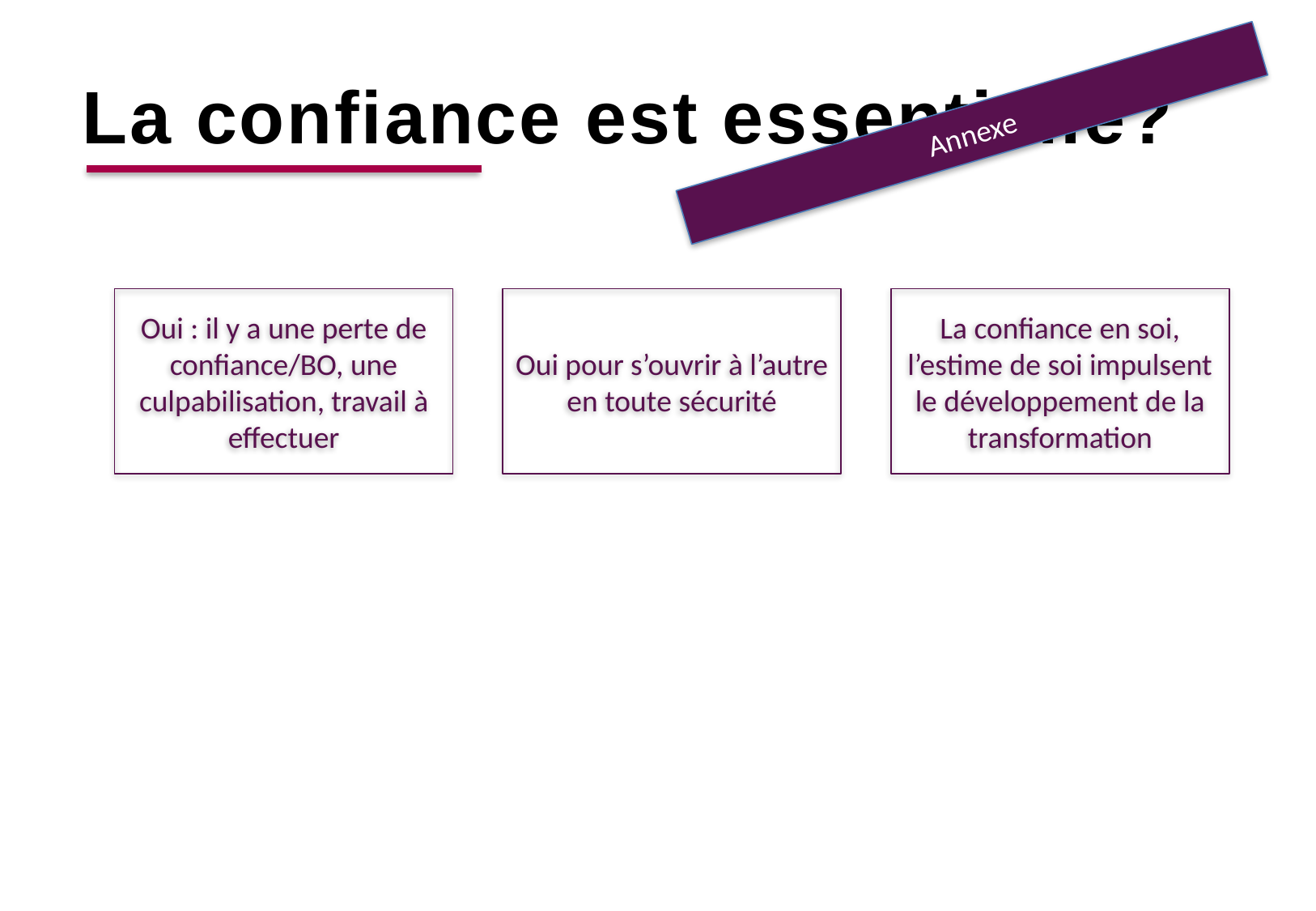

La confiance est essentielle?
Annexe
Oui pour s’ouvrir à l’autre en toute sécurité
Oui : il y a une perte de confiance/BO, une culpabilisation, travail à effectuer
La confiance en soi, l’estime de soi impulsent le développement de la transformation